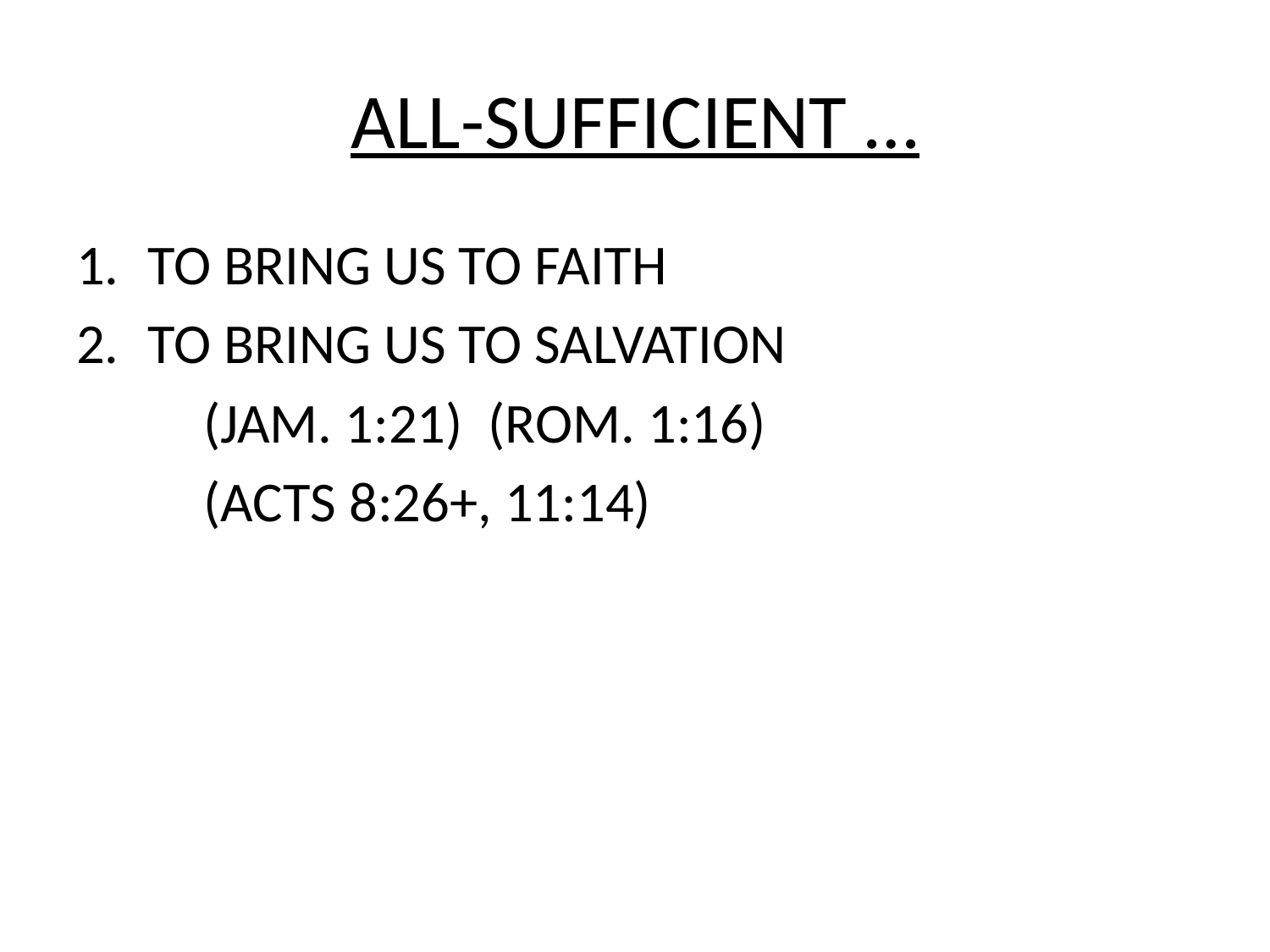

# ALL-SUFFICIENT …
TO BRING US TO FAITH
TO BRING US TO SALVATION
	(JAM. 1:21)  (ROM. 1:16)
	(ACTS 8:26+, 11:14)